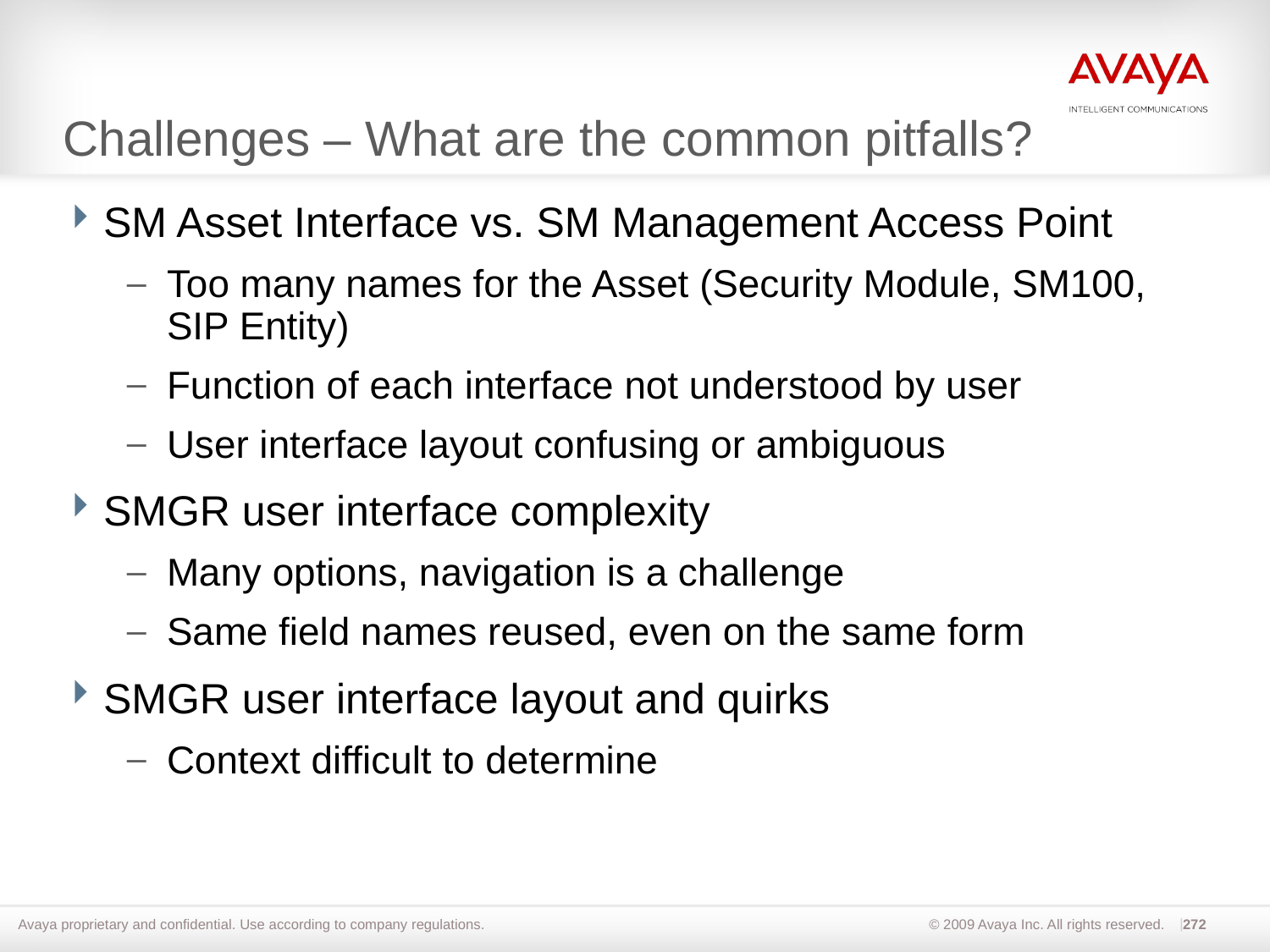

# Challenges – What are the common pitfalls?
SM Asset Interface vs. SM Management Access Point
Too many names for the Asset (Security Module, SM100, SIP Entity)
Function of each interface not understood by user
User interface layout confusing or ambiguous
SMGR user interface complexity
Many options, navigation is a challenge
Same field names reused, even on the same form
SMGR user interface layout and quirks
Context difficult to determine

272